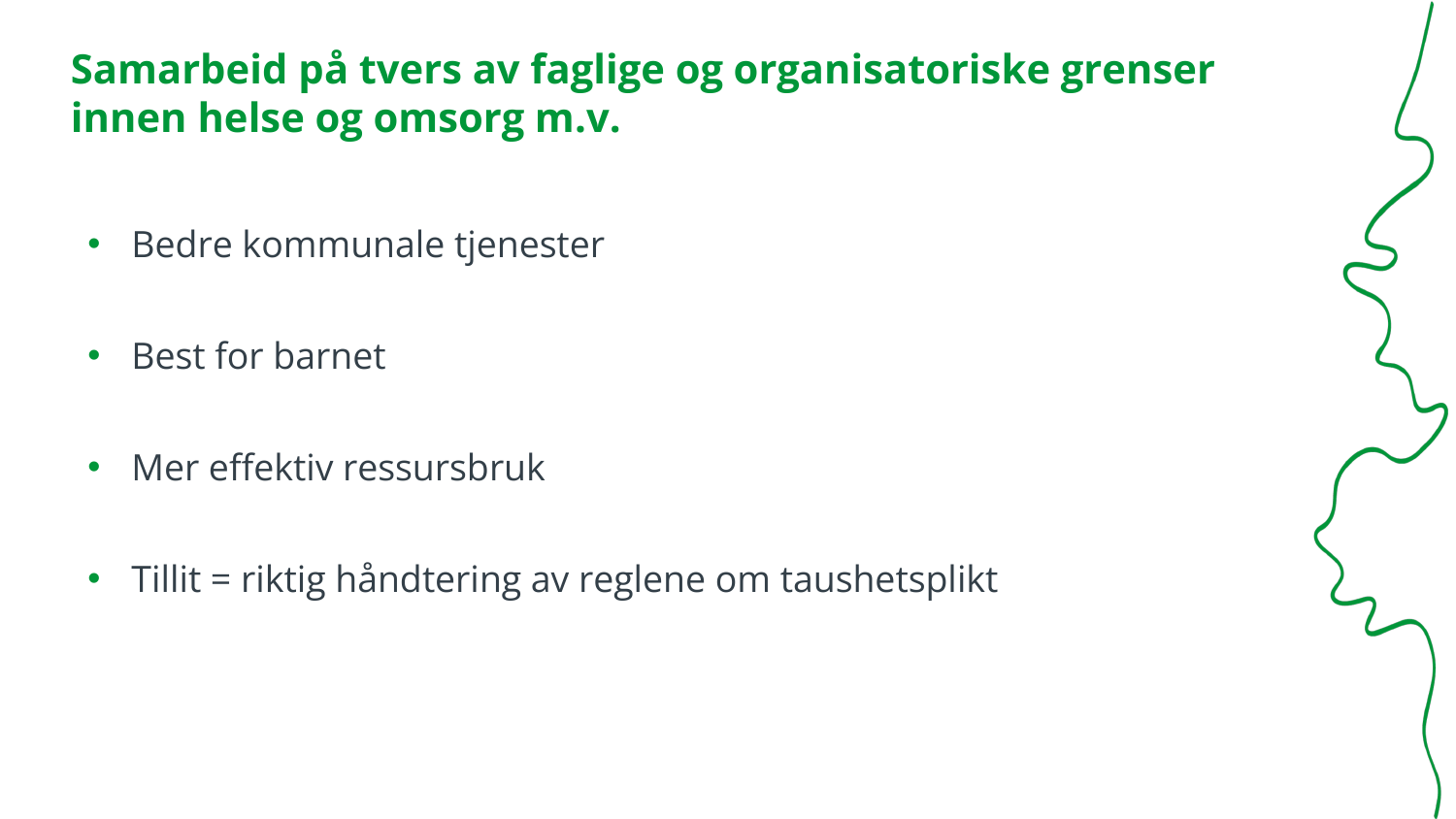

# Samarbeid på tvers av faglige og organisatoriske grenser innen helse og omsorg m.v.

Bedre kommunale tjenester

Best for barnet

Mer effektiv ressursbruk

Tillit = riktig håndtering av reglene om taushetsplikt